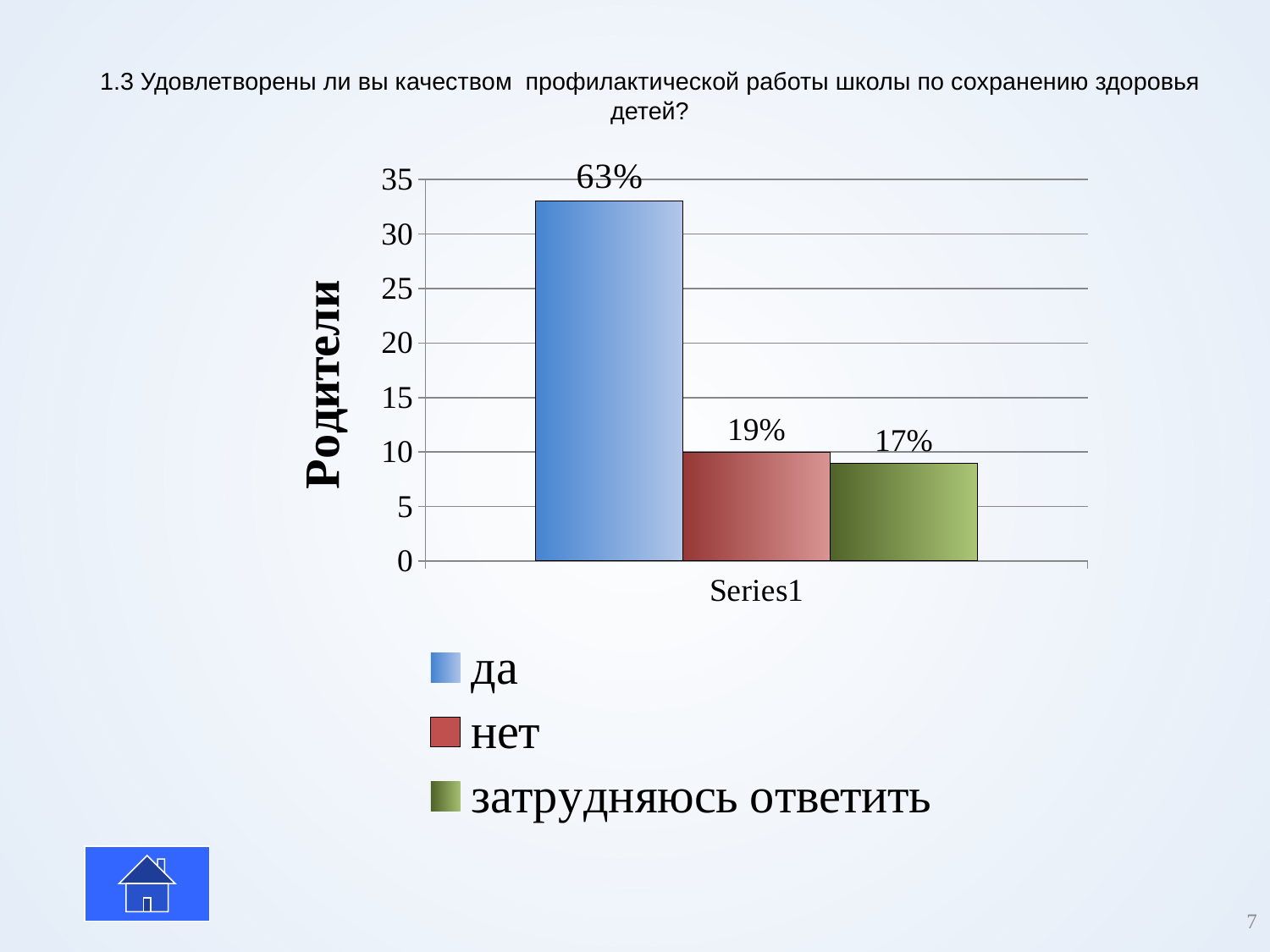

# 1.3 Удовлетворены ли вы качеством  профилактической работы школы по сохранению здоровья детей?

### Chart

| Category | да | нет | затрудняюсь ответить |
|---|---|---|---|
|  | 33.0 | 10.0 | 9.0 |
7